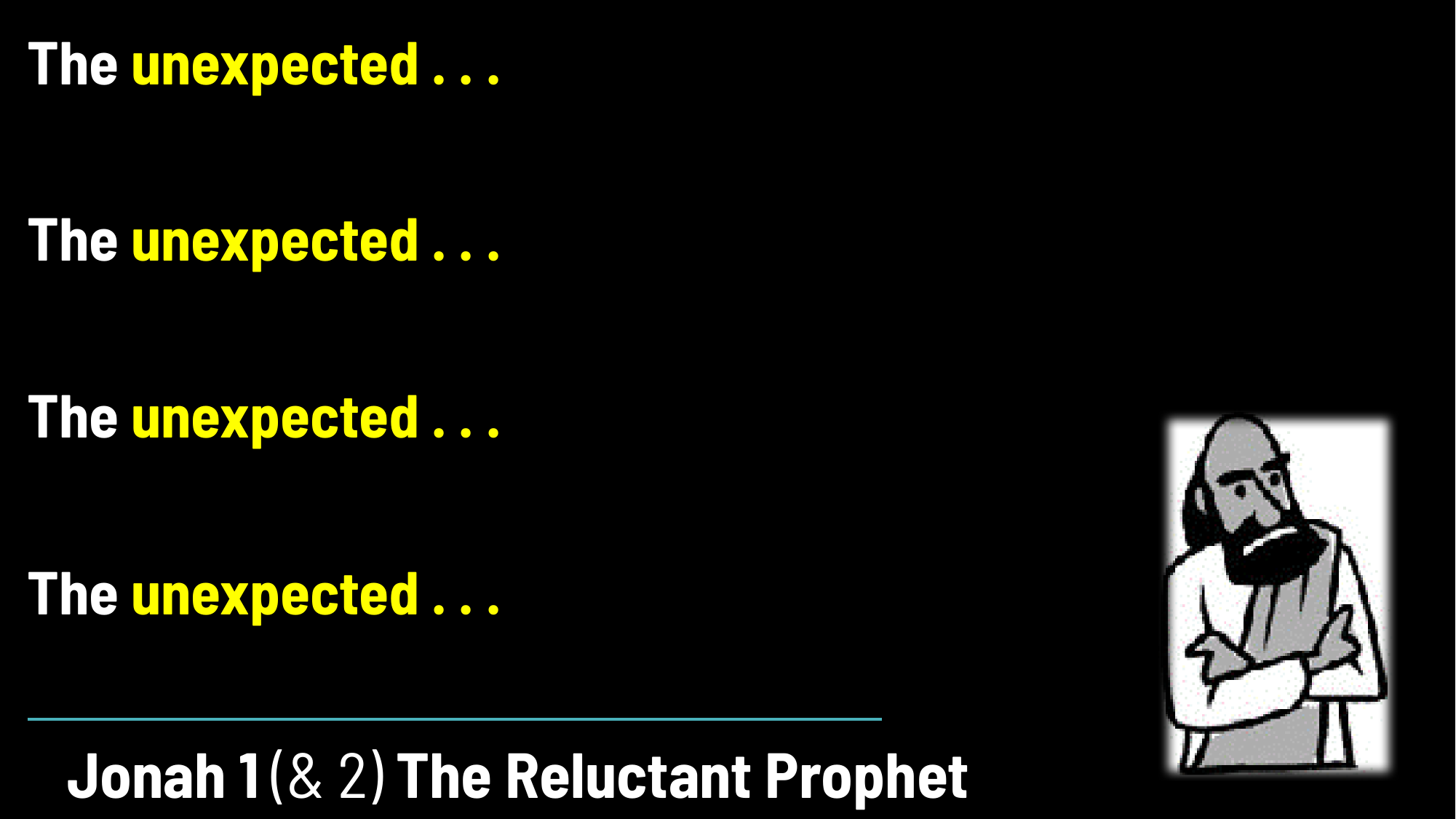

The unexpected . . .

The unexpected . . .

The unexpected . . .

The unexpected . . .